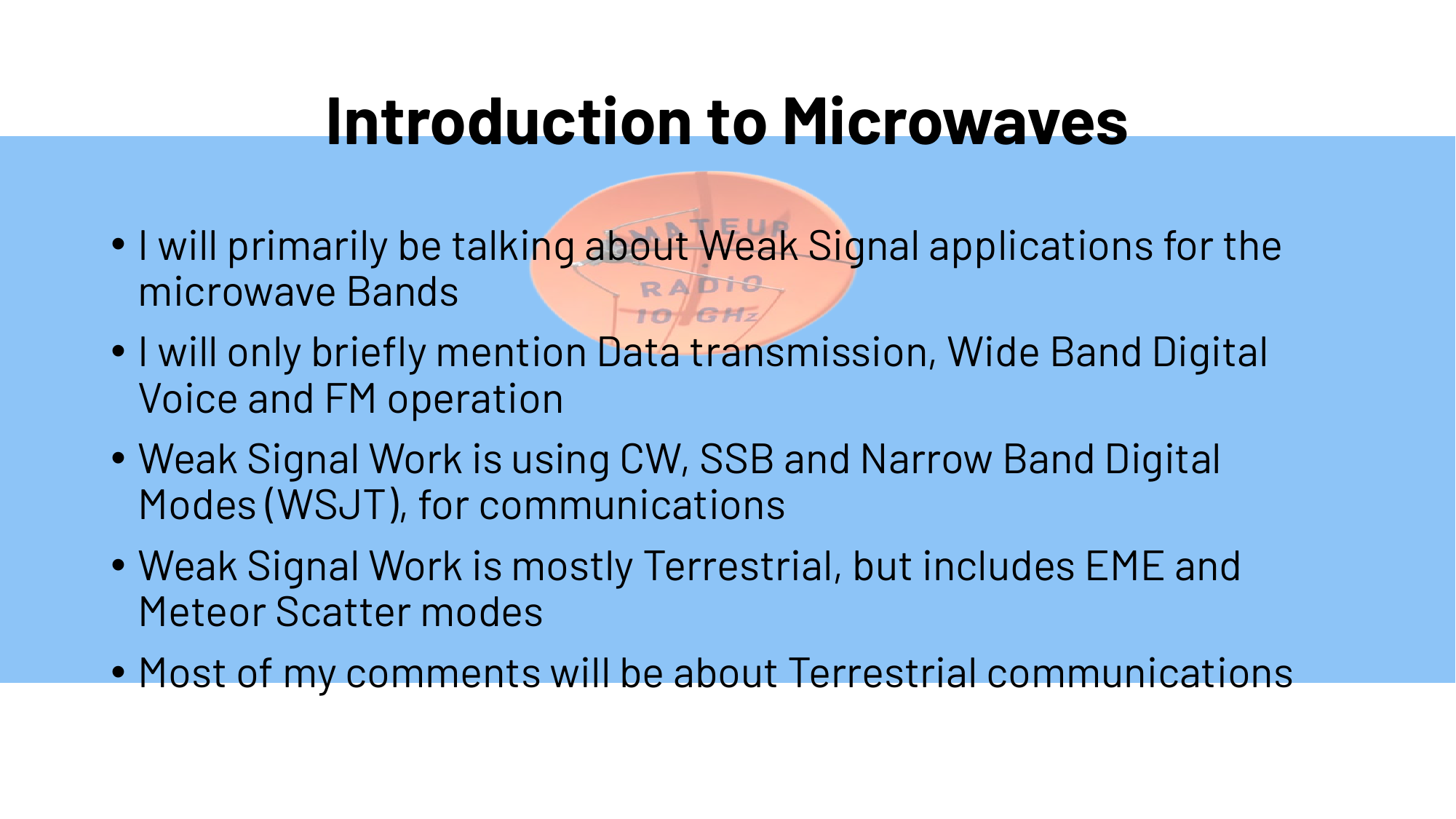

# Introduction to Microwaves
I will primarily be talking about Weak Signal applications for the microwave Bands
I will only briefly mention Data transmission, Wide Band Digital Voice and FM operation
Weak Signal Work is using CW, SSB and Narrow Band Digital Modes (WSJT), for communications
Weak Signal Work is mostly Terrestrial, but includes EME and Meteor Scatter modes
Most of my comments will be about Terrestrial communications